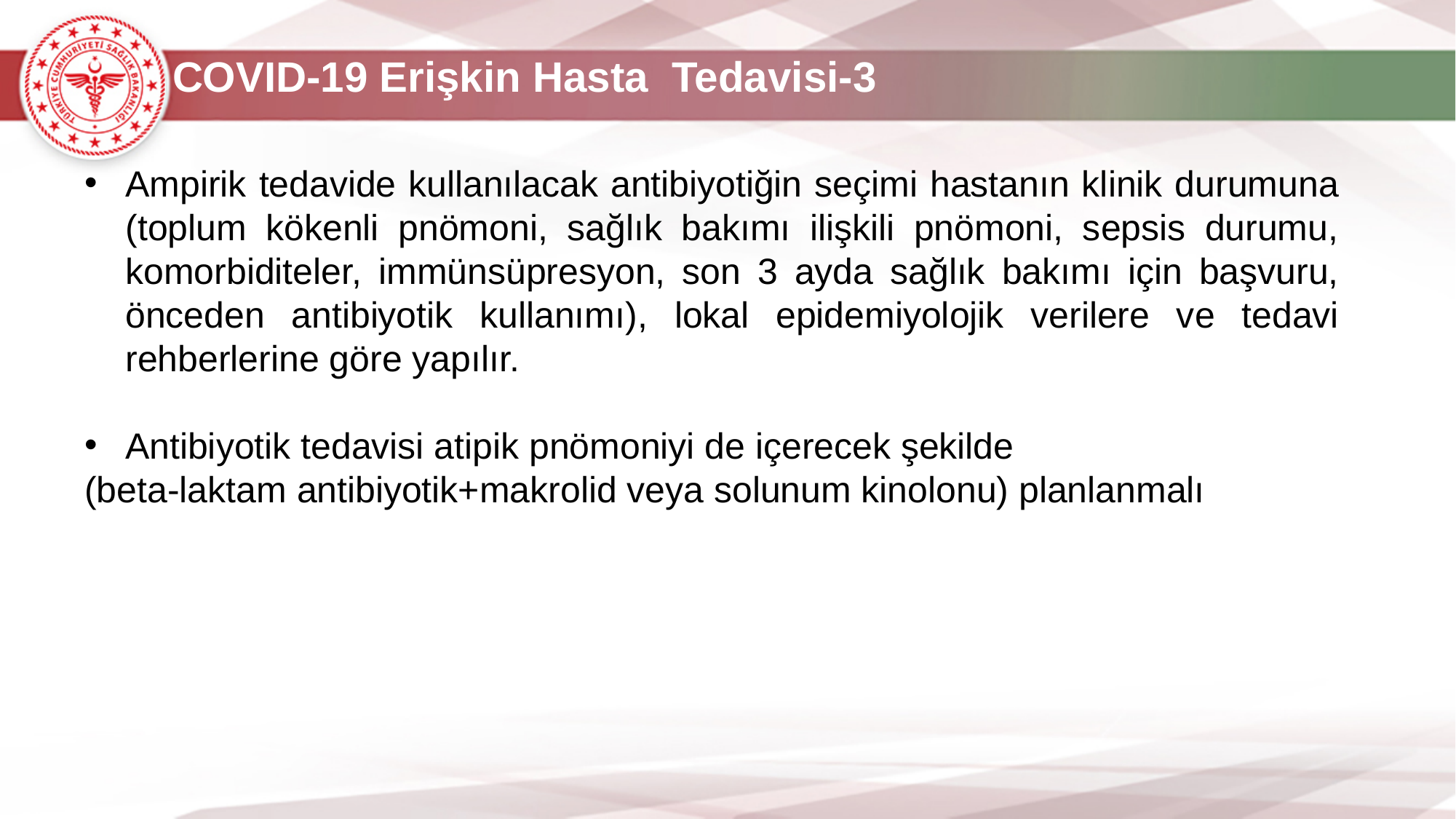

COVID-19 Erişkin Hasta  Tedavisi-3
Ampirik tedavide kullanılacak antibiyotiğin seçimi hastanın klinik durumuna (toplum kökenli pnömoni, sağlık bakımı ilişkili pnömoni, sepsis durumu, komorbiditeler, immünsüpresyon, son 3 ayda sağlık bakımı için başvuru, önceden antibiyotik kullanımı), lokal epidemiyolojik verilere ve tedavi rehberlerine göre yapılır.

Antibiyotik tedavisi atipik pnömoniyi de içerecek şekilde
(beta-laktam antibiyotik+makrolid veya solunum kinolonu) planlanmalı